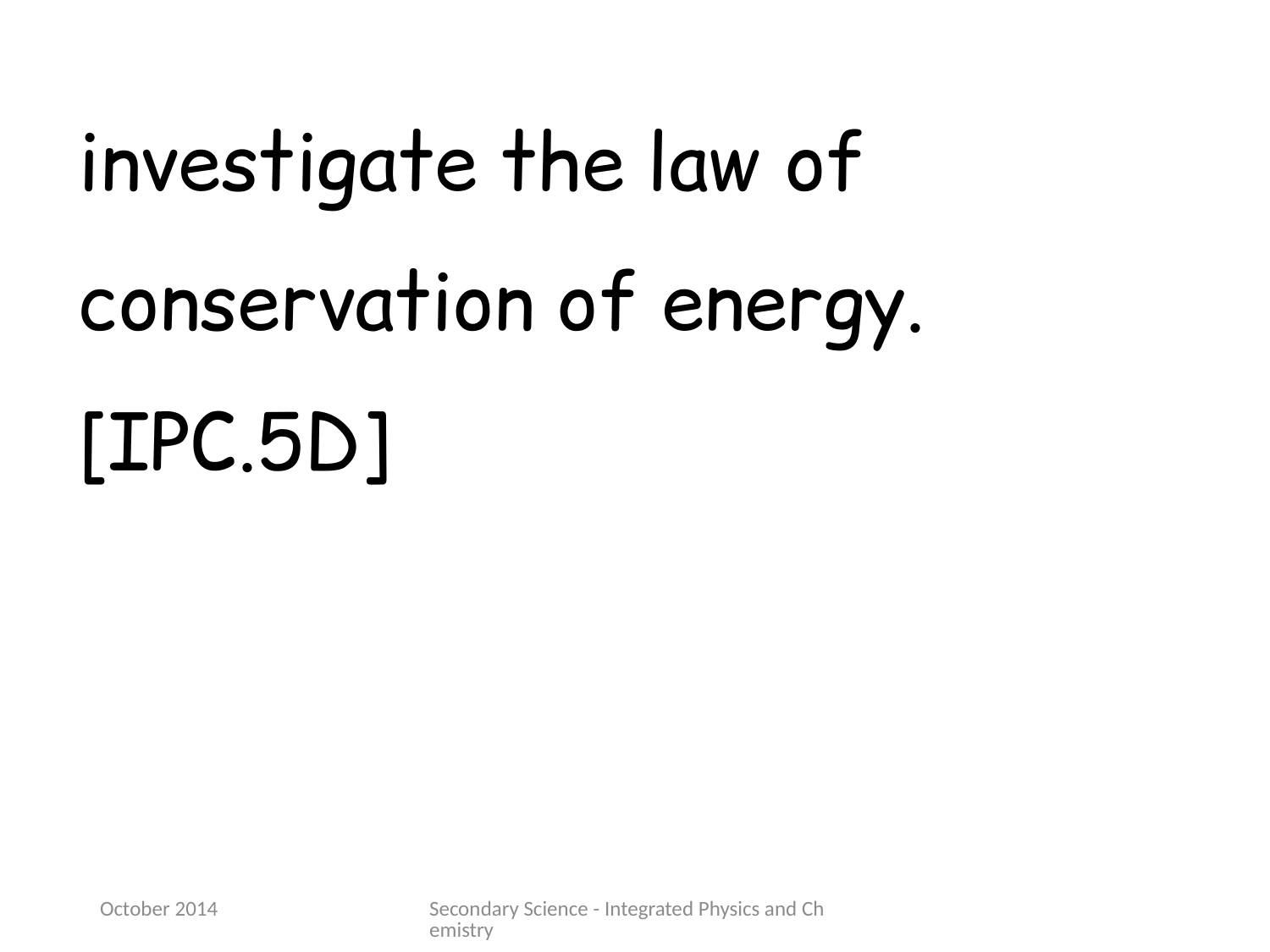

investigate the law of conservation of energy.[IPC.5D]
October 2014
Secondary Science - Integrated Physics and Chemistry